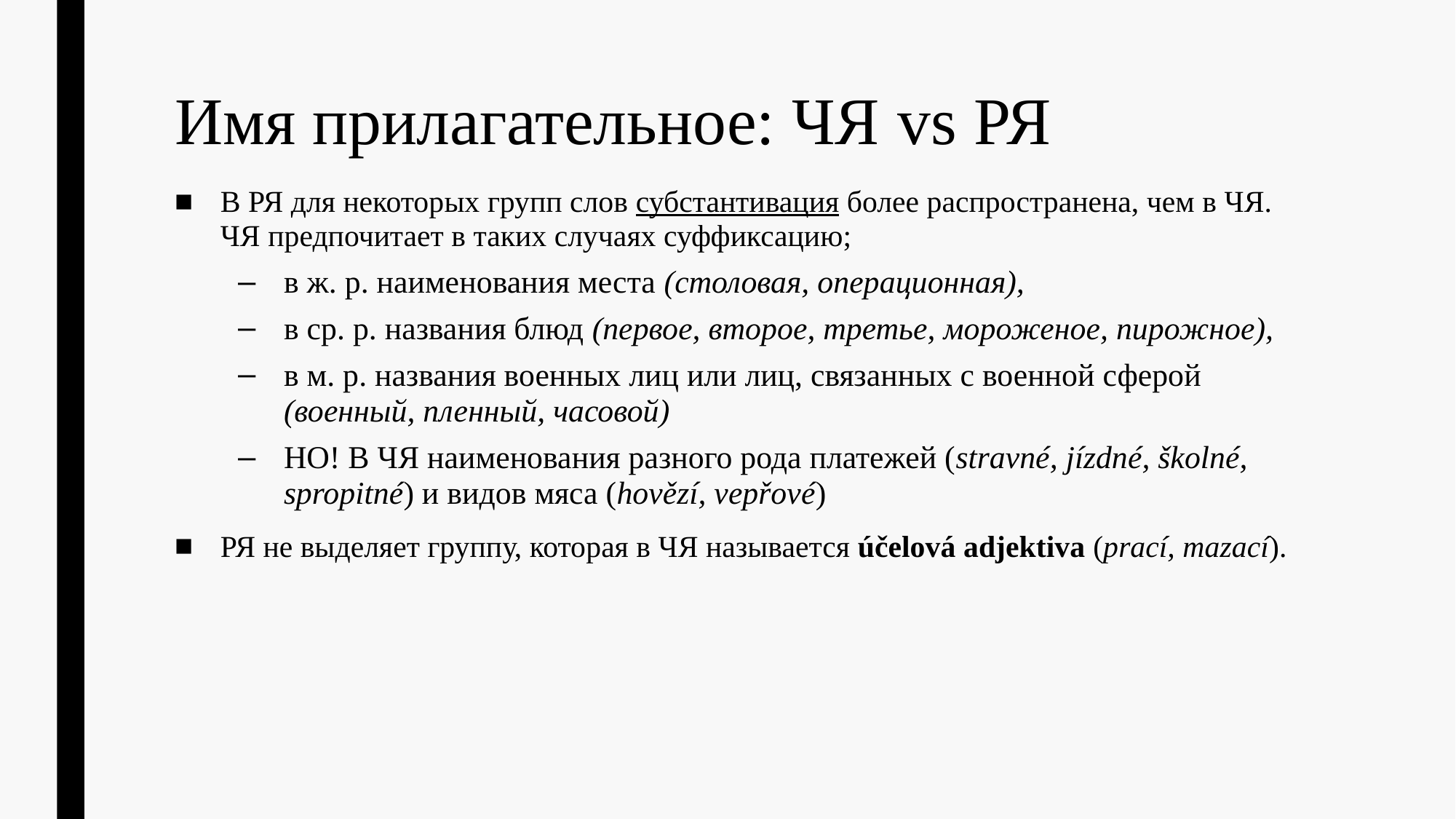

# Имя прилагательное: ЧЯ vs РЯ
В РЯ для некоторых групп слов субстантивация более распространена, чем в ЧЯ. ЧЯ предпочитает в таких случаях суффиксацию;
в ж. р. наименования места (столовая, операционная),
в ср. р. названия блюд (первое, второе, третье, мороженое, пирожное),
в м. р. названия военных лиц или лиц, связанных с военной сферой (военный, пленный, часовой)
НО! В ЧЯ наименования разного рода платежей (stravné, jízdné, školné, spropitné) и видов мяса (hovězí, vepřové)
РЯ не выделяет группу, которая в ЧЯ называется účelová adjektiva (prací, mazací).